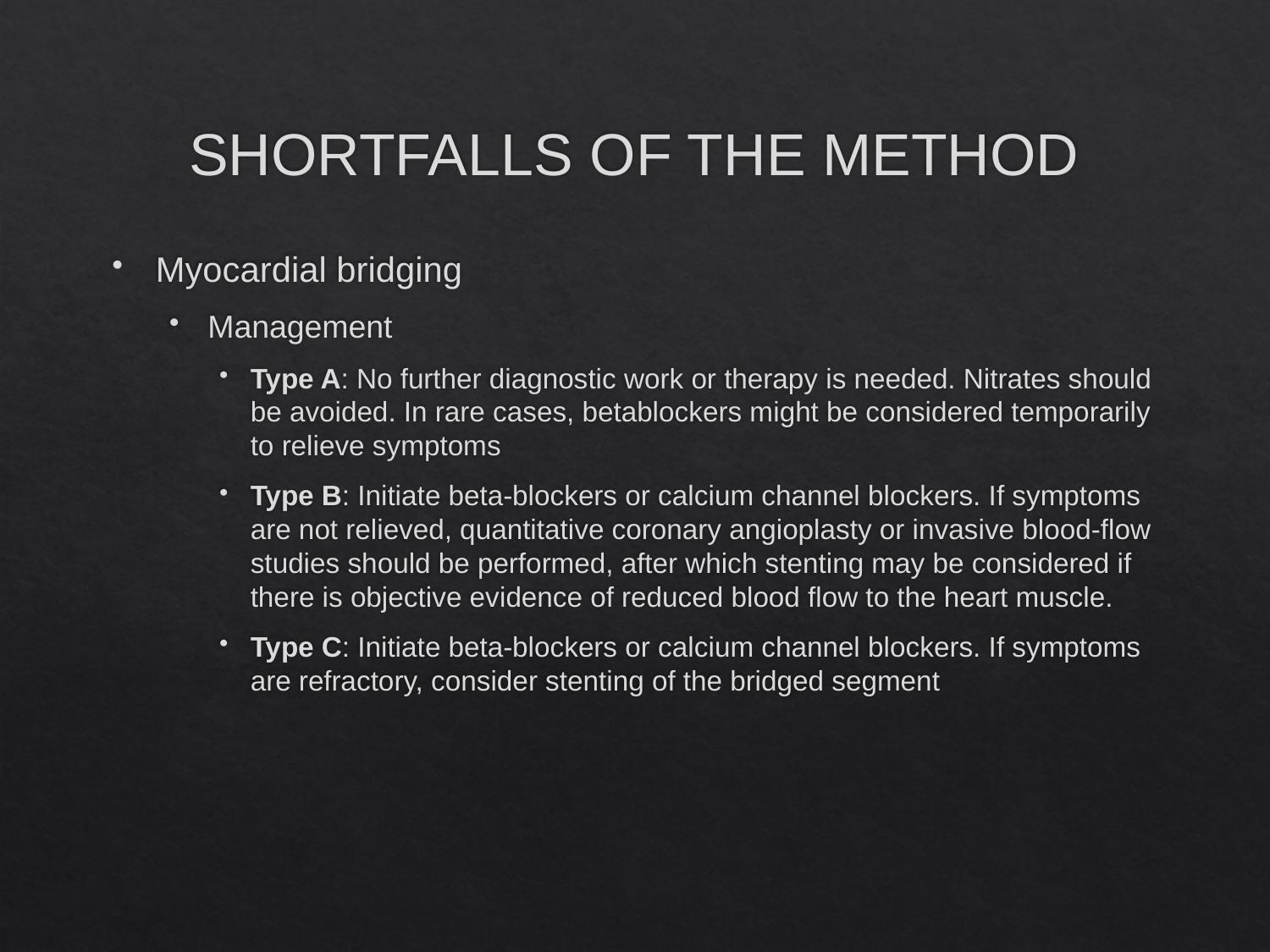

# SHORTFALLS OF THE METHOD
Myocardial bridging
Management
Type A: No further diagnostic work or therapy is needed. Nitrates should be avoided. In rare cases, betablockers might be considered temporarily to relieve symptoms
Type B: Initiate beta-blockers or calcium channel blockers. If symptoms are not relieved, quantitative coronary angioplasty or invasive blood-flow studies should be performed, after which stenting may be considered if there is objective evidence of reduced blood flow to the heart muscle.
Type C: Initiate beta-blockers or calcium channel blockers. If symptoms are refractory, consider stenting of the bridged segment